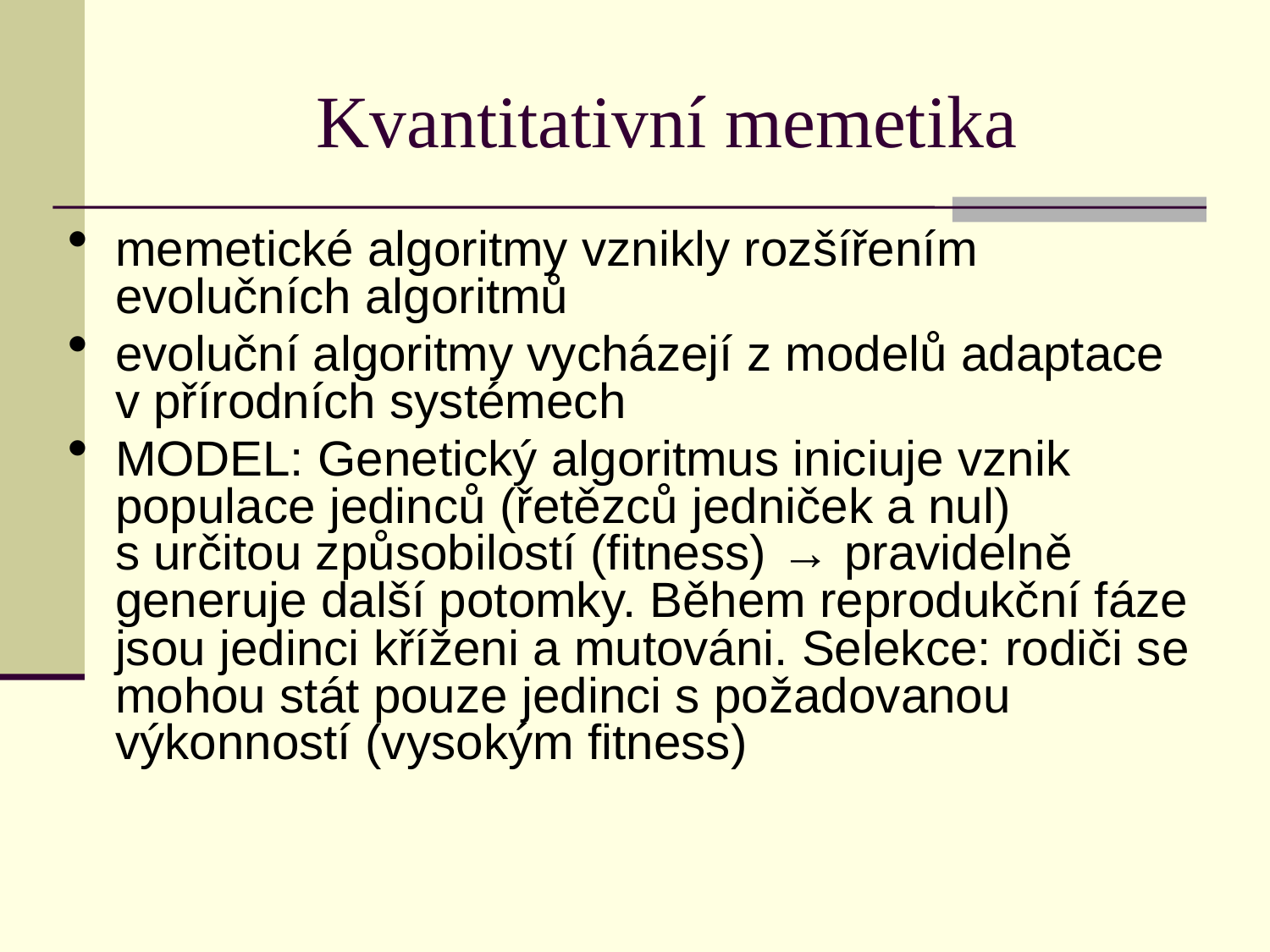

# Kvantitativní memetika
memetické algoritmy vznikly rozšířením evolučních algoritmů
evoluční algoritmy vycházejí z modelů adaptace v přírodních systémech
MODEL: Genetický algoritmus iniciuje vznik populace jedinců (řetězců jedniček a nul) s určitou způsobilostí (fitness) → pravidelně generuje další potomky. Během reprodukční fáze jsou jedinci kříženi a mutováni. Selekce: rodiči se mohou stát pouze jedinci s požadovanou výkonností (vysokým fitness)